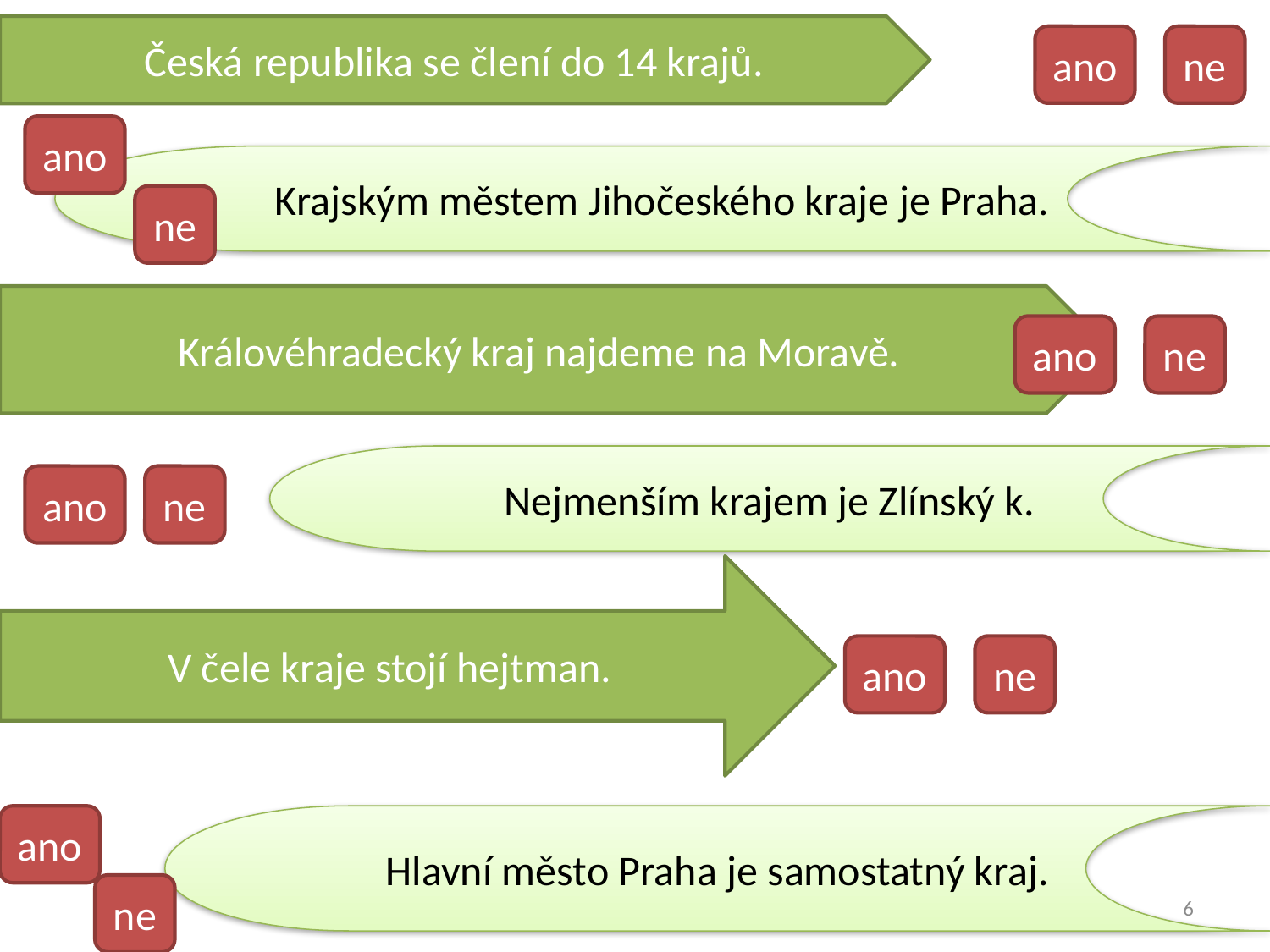

Česká republika se člení do 14 krajů.
ano
ne
ano
Krajským městem Jihočeského kraje je Praha.
ne
Královéhradecký kraj najdeme na Moravě.
ano
ne
Nejmenším krajem je Zlínský k.
ano
ne
V čele kraje stojí hejtman.
ano
ne
ano
Hlavní město Praha je samostatný kraj.
ne
6